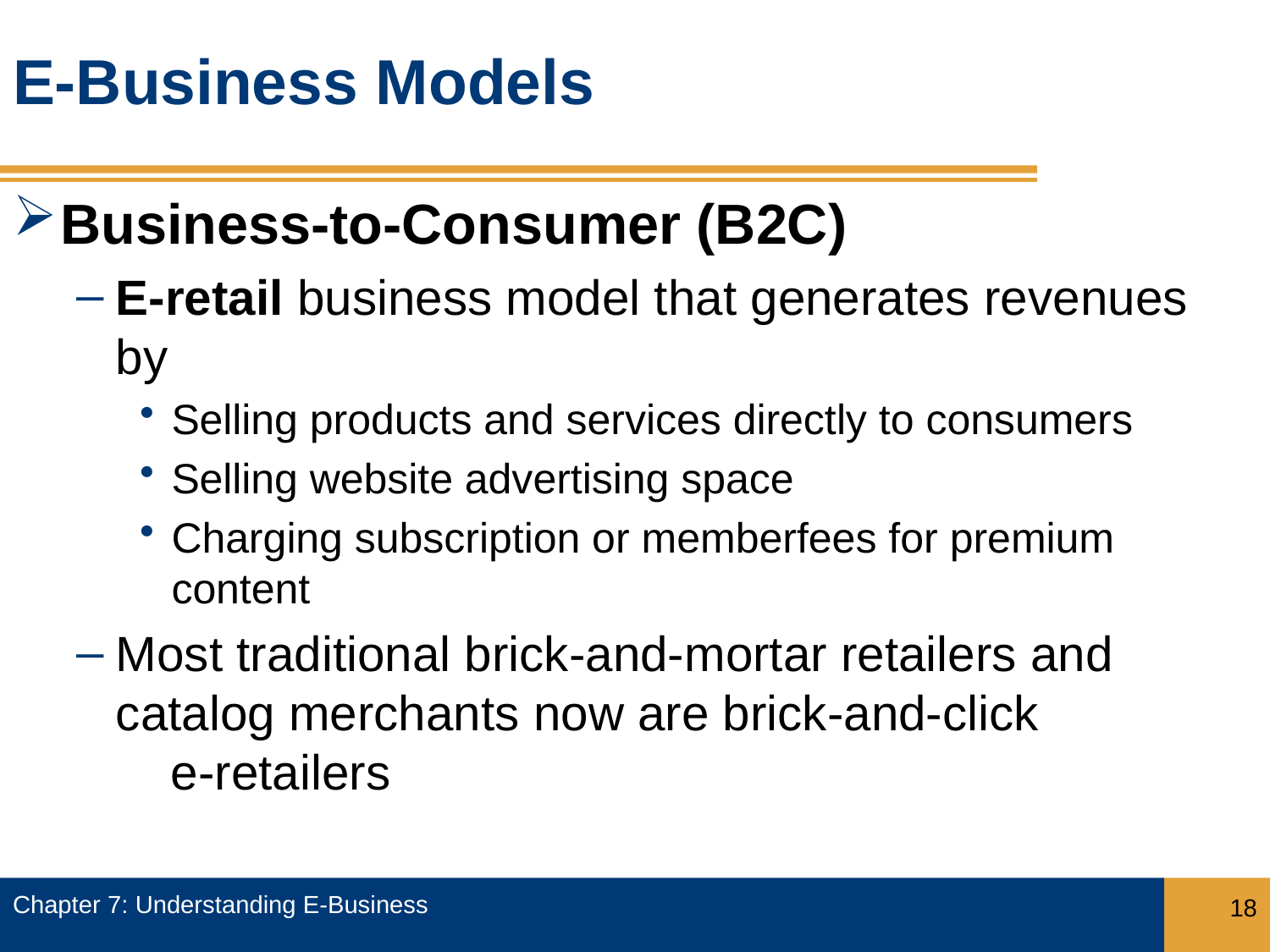

# E-Business Models
Business-to-Consumer (B2C)
E-retail business model that generates revenues by
Selling products and services directly to consumers
Selling website advertising space
Charging subscription or memberfees for premium content
Most traditional brick-and-mortar retailers and catalog merchants now are brick-and-click                   e-retailers
Chapter 7: Understanding E-Business
18